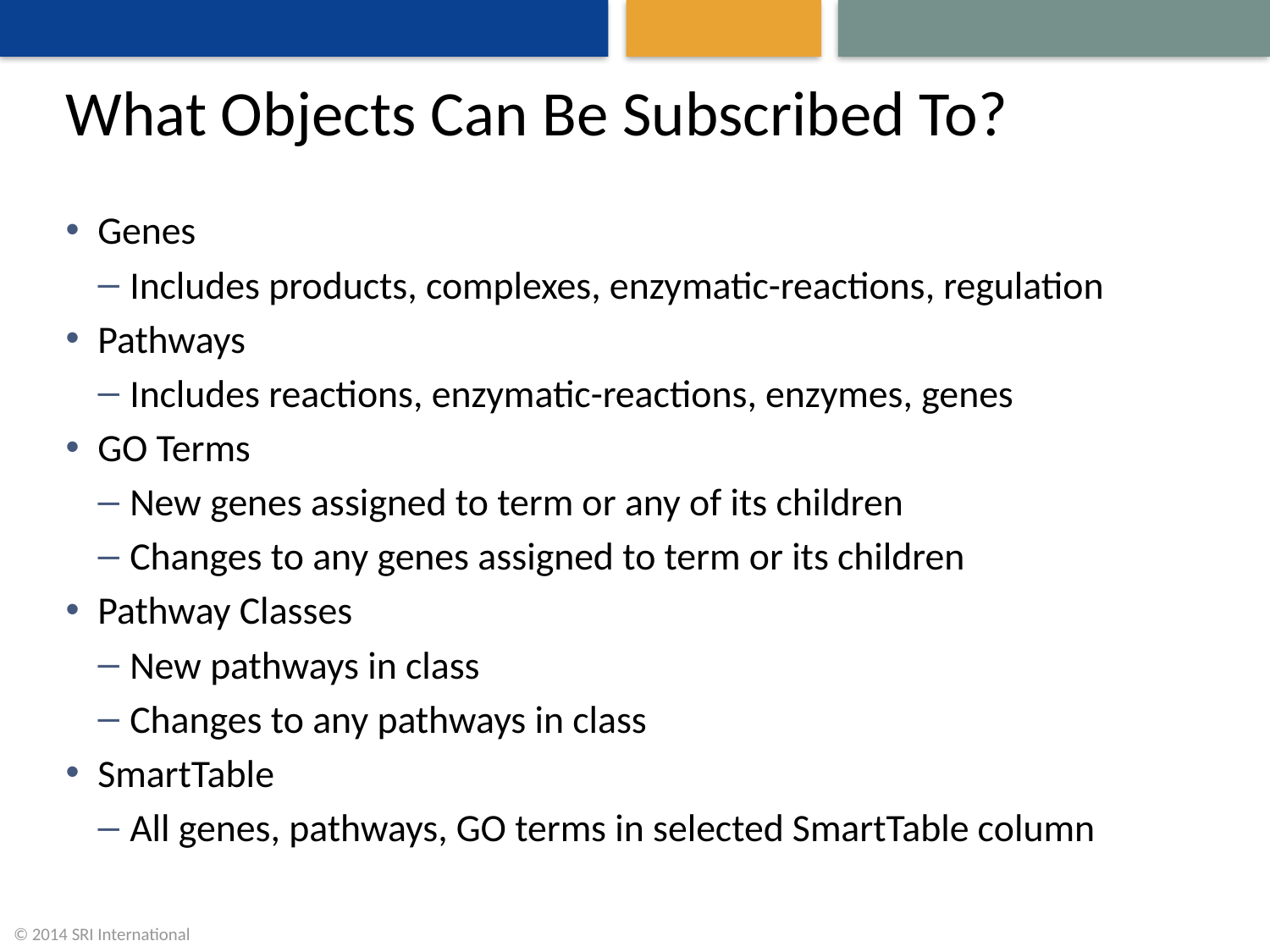

# What Objects Can Be Subscribed To?
Genes
Includes products, complexes, enzymatic-reactions, regulation
Pathways
Includes reactions, enzymatic-reactions, enzymes, genes
GO Terms
New genes assigned to term or any of its children
Changes to any genes assigned to term or its children
Pathway Classes
New pathways in class
Changes to any pathways in class
SmartTable
All genes, pathways, GO terms in selected SmartTable column